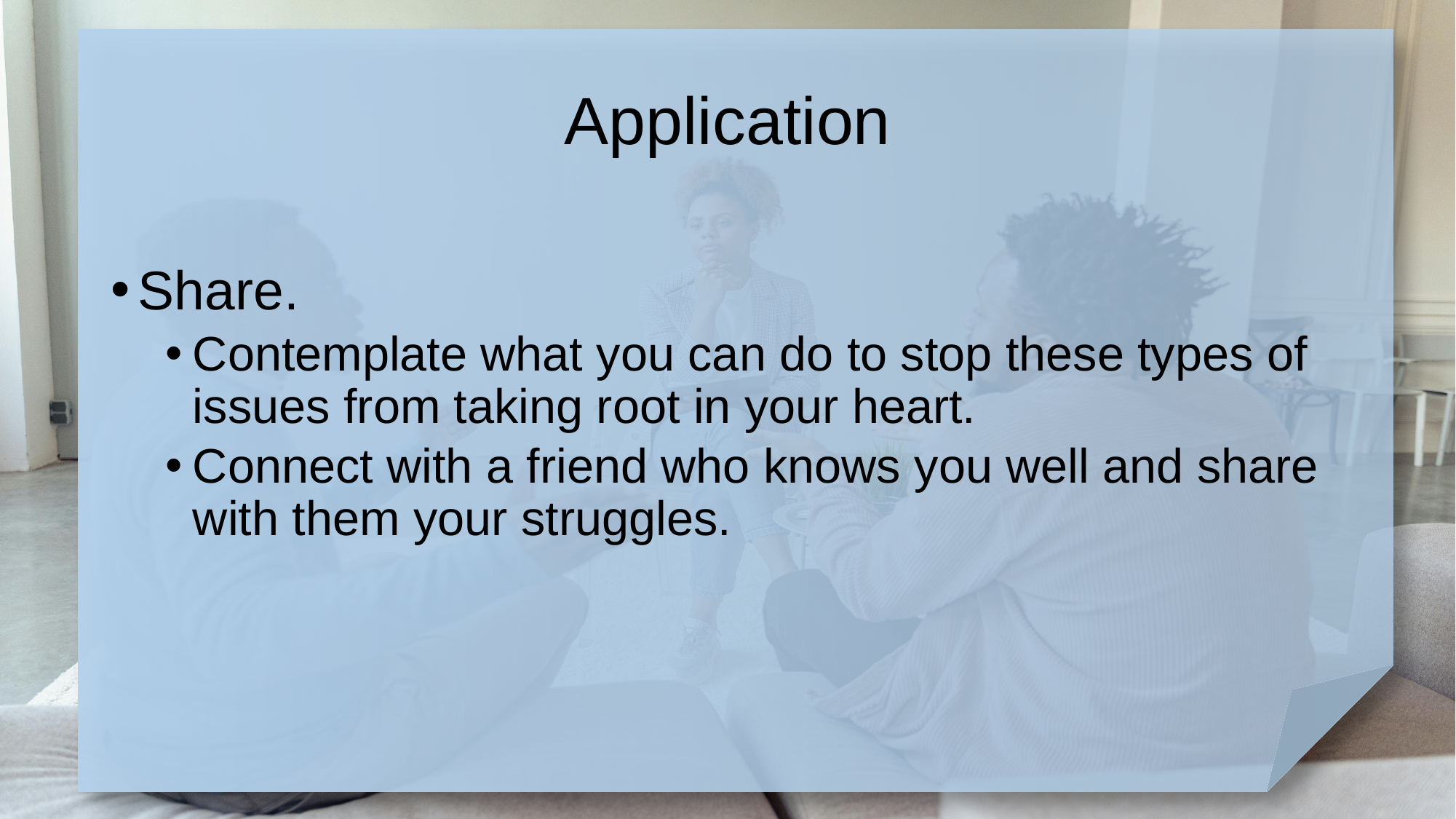

# Application
Share.
Contemplate what you can do to stop these types of issues from taking root in your heart.
Connect with a friend who knows you well and share with them your struggles.